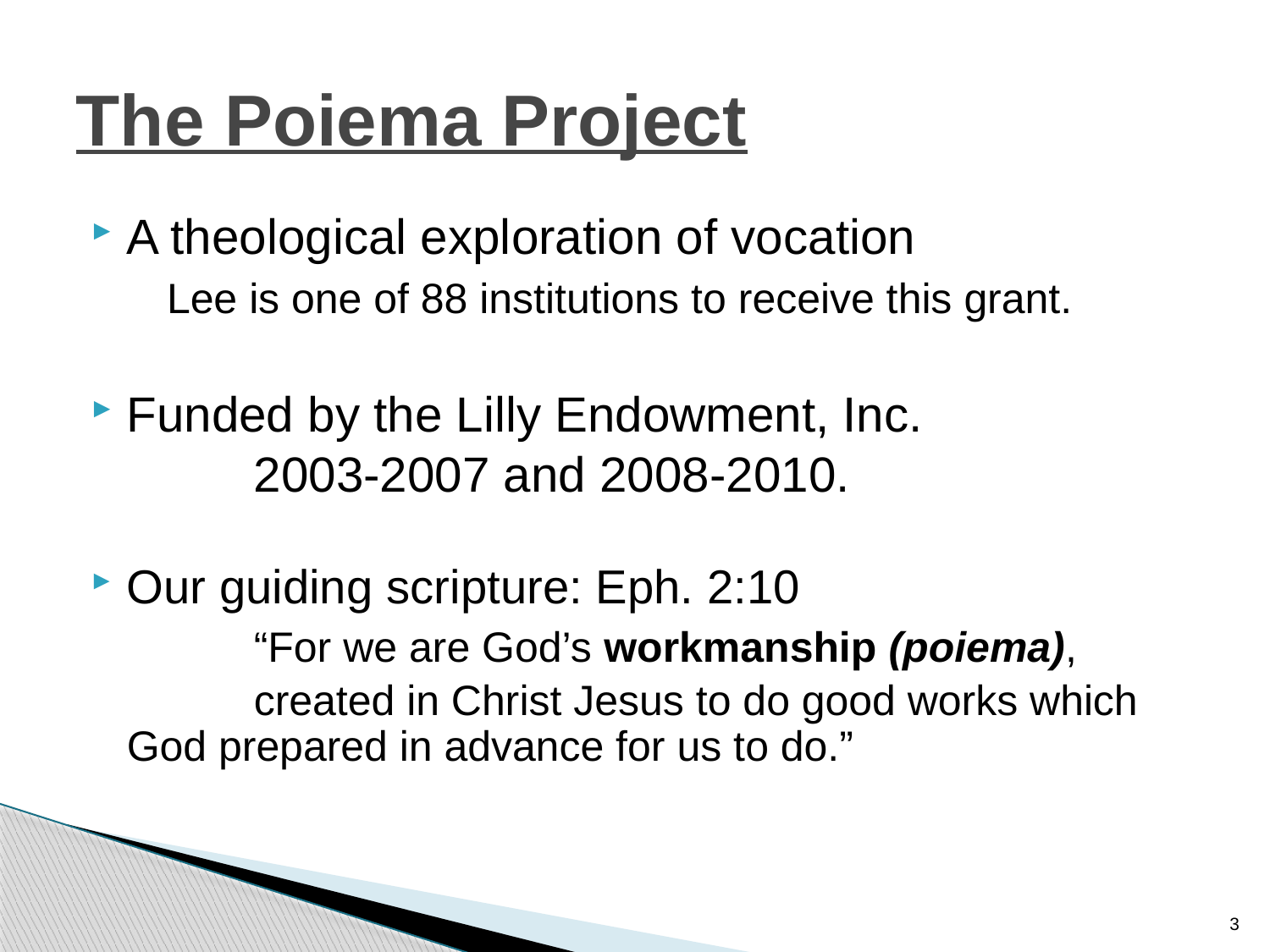

# The Poiema Project
A theological exploration of vocation
	   Lee is one of 88 institutions to receive this grant.

Funded by the Lilly Endowment, Inc.
		2003-2007 and 2008-2010.

Our guiding scripture: Eph. 2:10
		“For we are God’s workmanship (poiema),
		created in Christ Jesus to do good works which	God prepared in advance for us to do.”
3